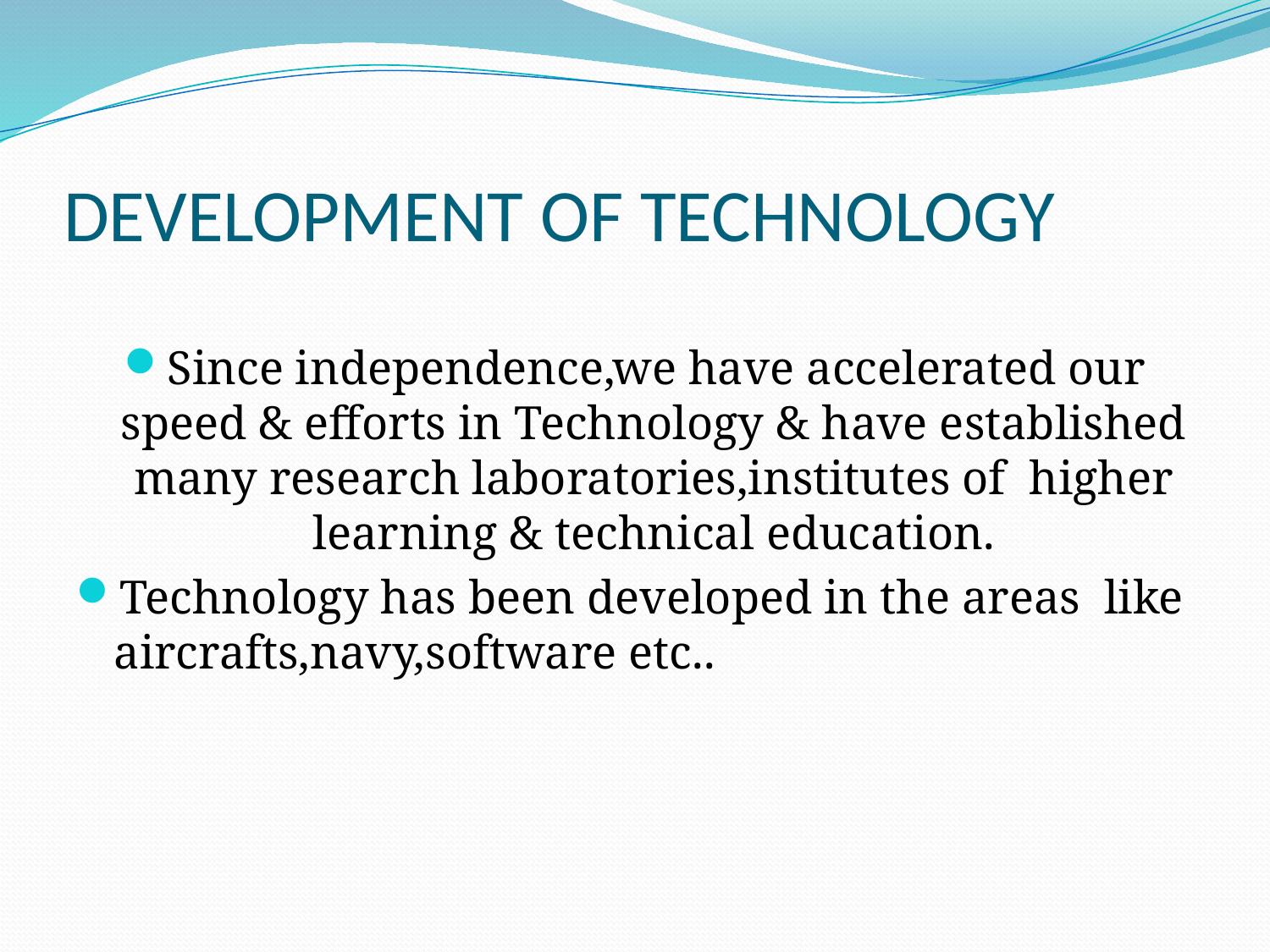

# DEVELOPMENT OF TECHNOLOGY

Since independence,we have accelerated our speed & efforts in Technology & have established many research laboratories,institutes of  higher learning & technical education.
Technology has been developed in the areas  like aircrafts,navy,software etc..